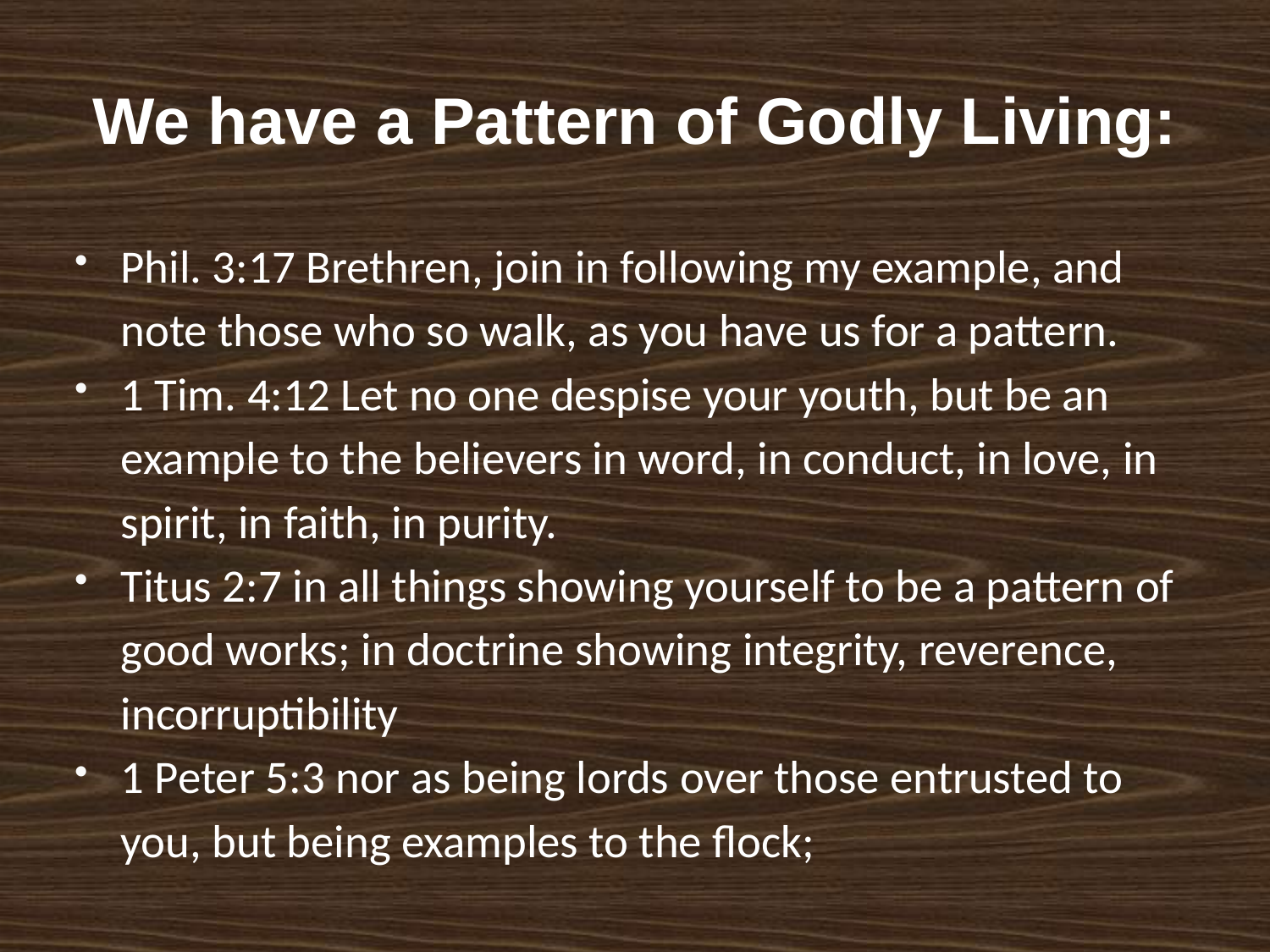

# We have a Pattern of Godly Living:
Phil. 3:17 Brethren, join in following my example, and note those who so walk, as you have us for a pattern.
1 Tim. 4:12 Let no one despise your youth, but be an example to the believers in word, in conduct, in love, in spirit, in faith, in purity.
Titus 2:7 in all things showing yourself to be a pattern of good works; in doctrine showing integrity, reverence, incorruptibility
1 Peter 5:3 nor as being lords over those entrusted to you, but being examples to the flock;